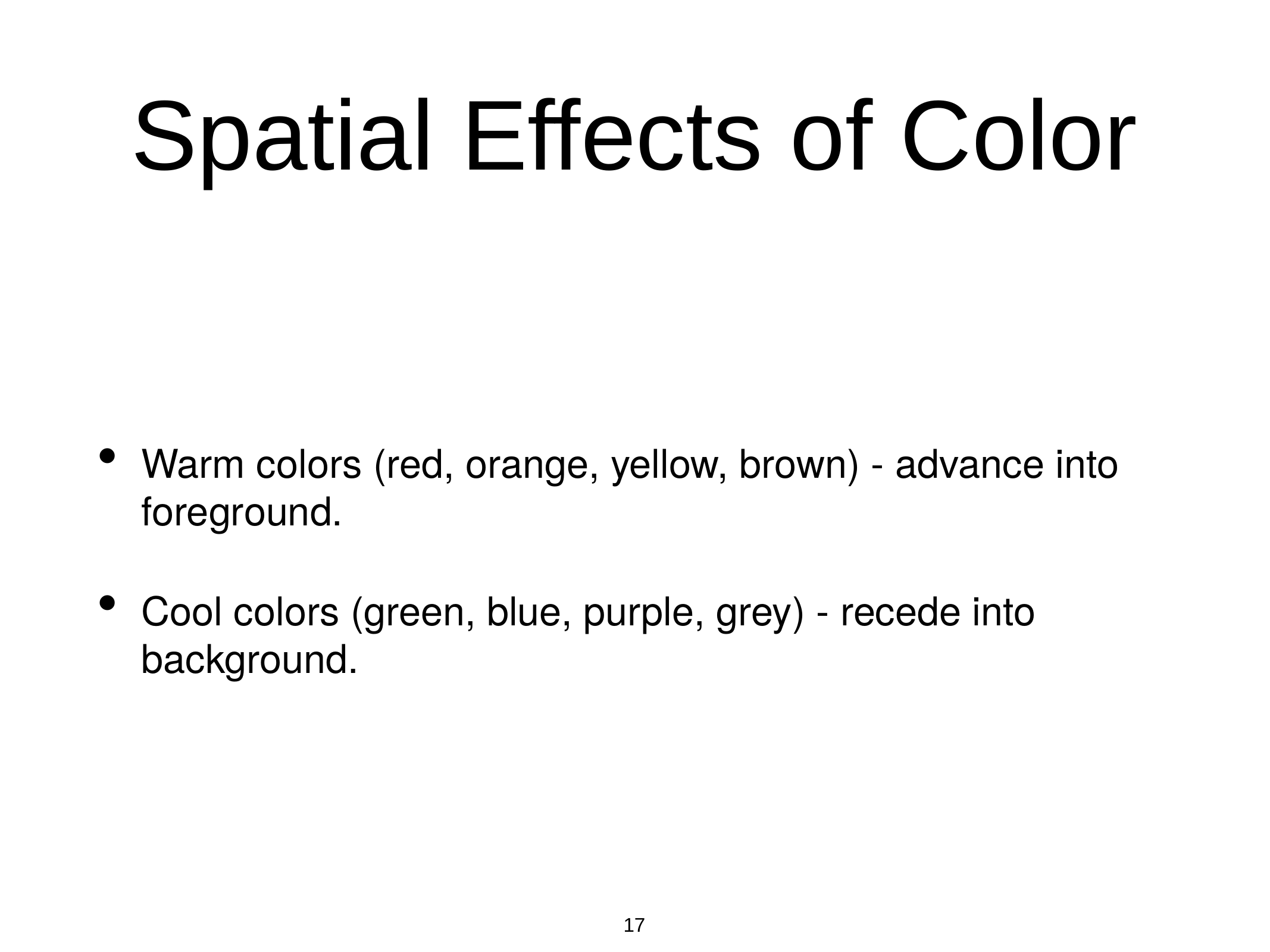

# Spatial Effects of Color
Warm colors (red, orange, yellow, brown) - advance into foreground.
Cool colors (green, blue, purple, grey) - recede into background.
17